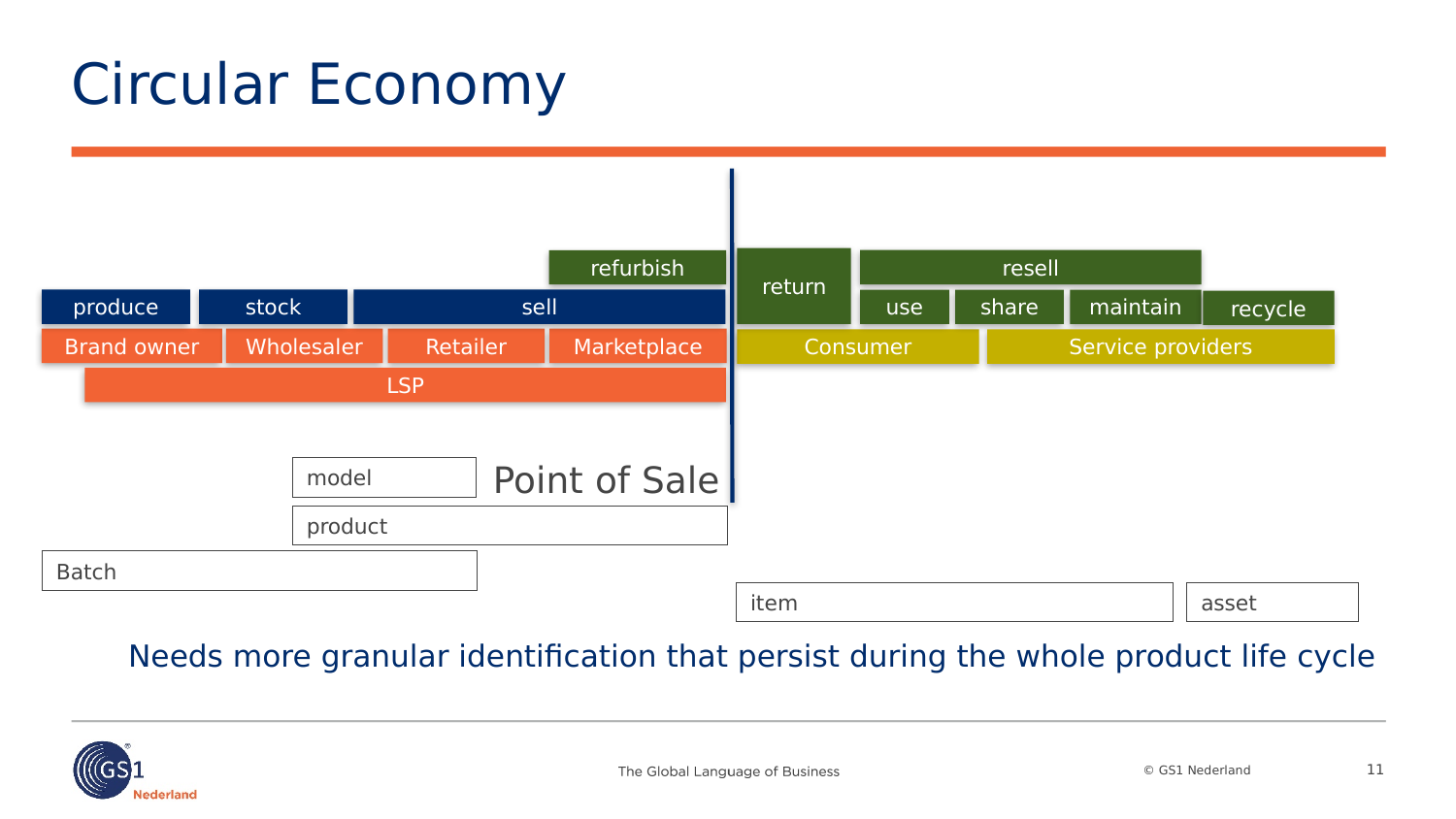

# Circular Economy
return
resell
refurbish
stock
sell
produce
use
share
maintain
recycle
Brand owner
Wholesaler
Retailer
Marketplace
Consumer
Service providers
LSP
Point of Sale
model
product
Batch
item
asset
Needs more granular identification that persist during the whole product life cycle

11